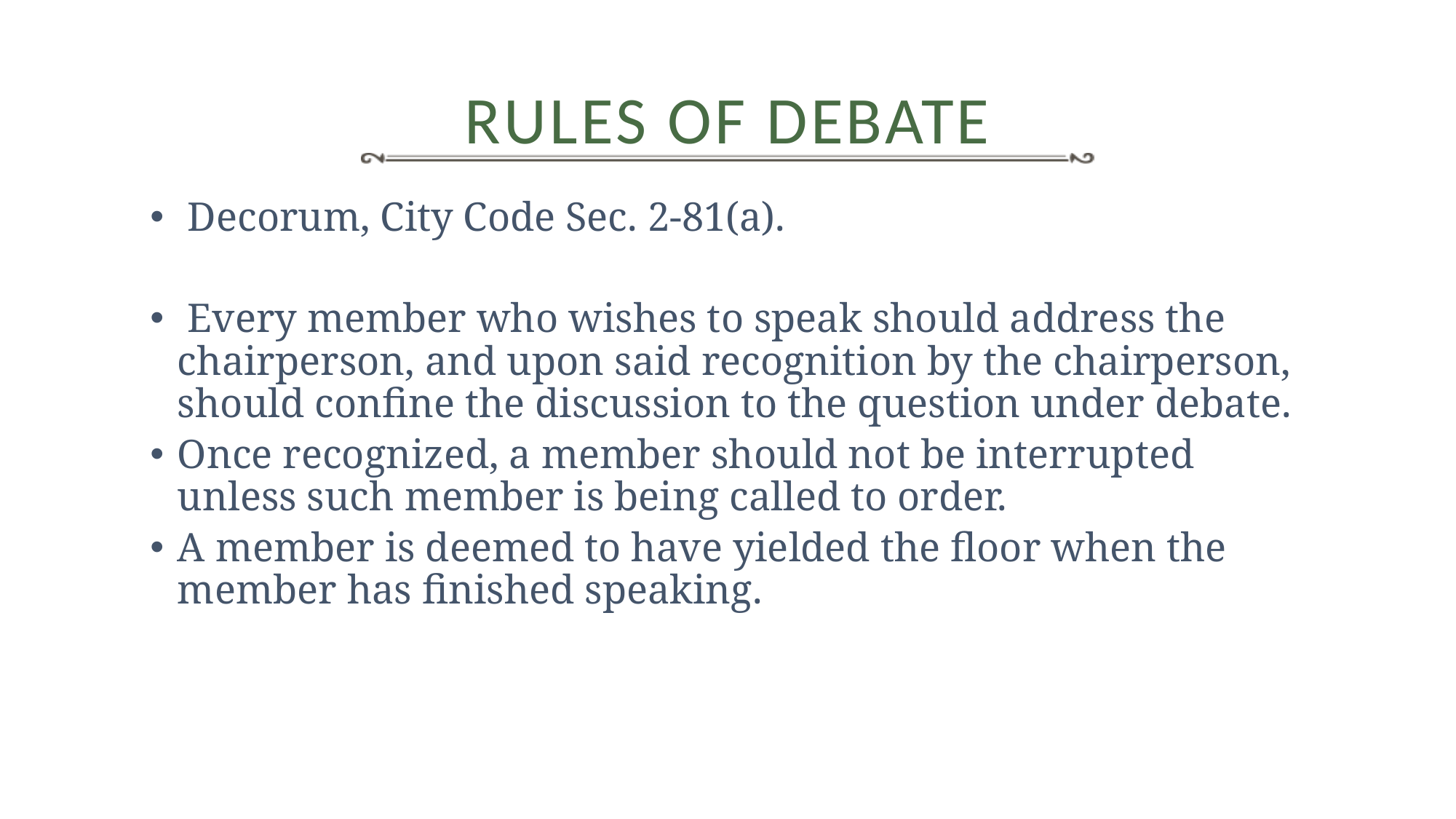

# Rules of Debate
 Decorum, City Code Sec. 2-81(a).

 Every member who wishes to speak should address the chairperson, and upon said recognition by the chairperson, should confine the discussion to the question under debate.
Once recognized, a member should not be interrupted unless such member is being called to order.
A member is deemed to have yielded the floor when the member has finished speaking.